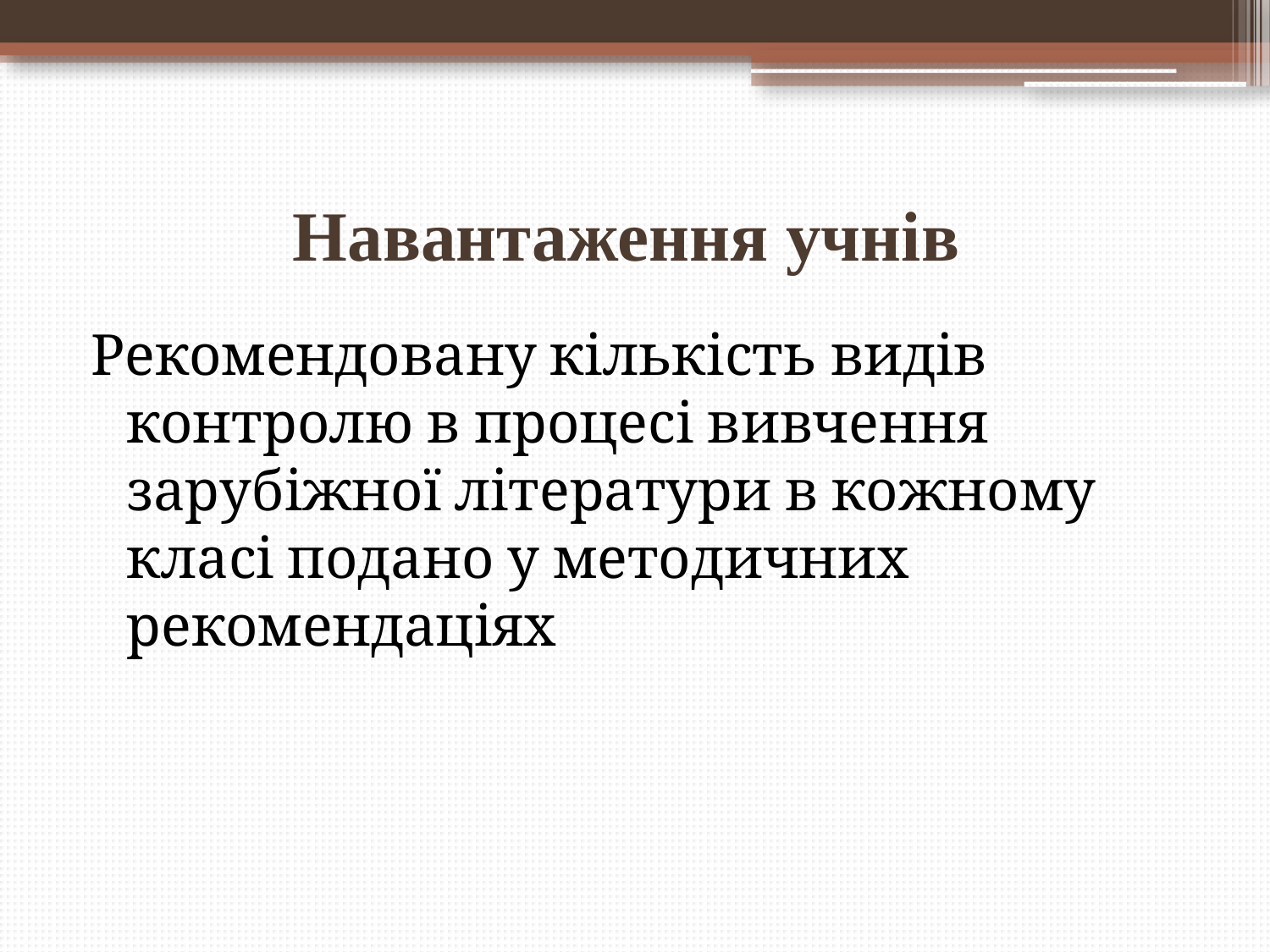

# Навантаження учнів
Рекомендовану кількість видів контролю в процесі вивчення зарубіжної літератури в кожному класі подано у методичних рекомендаціях